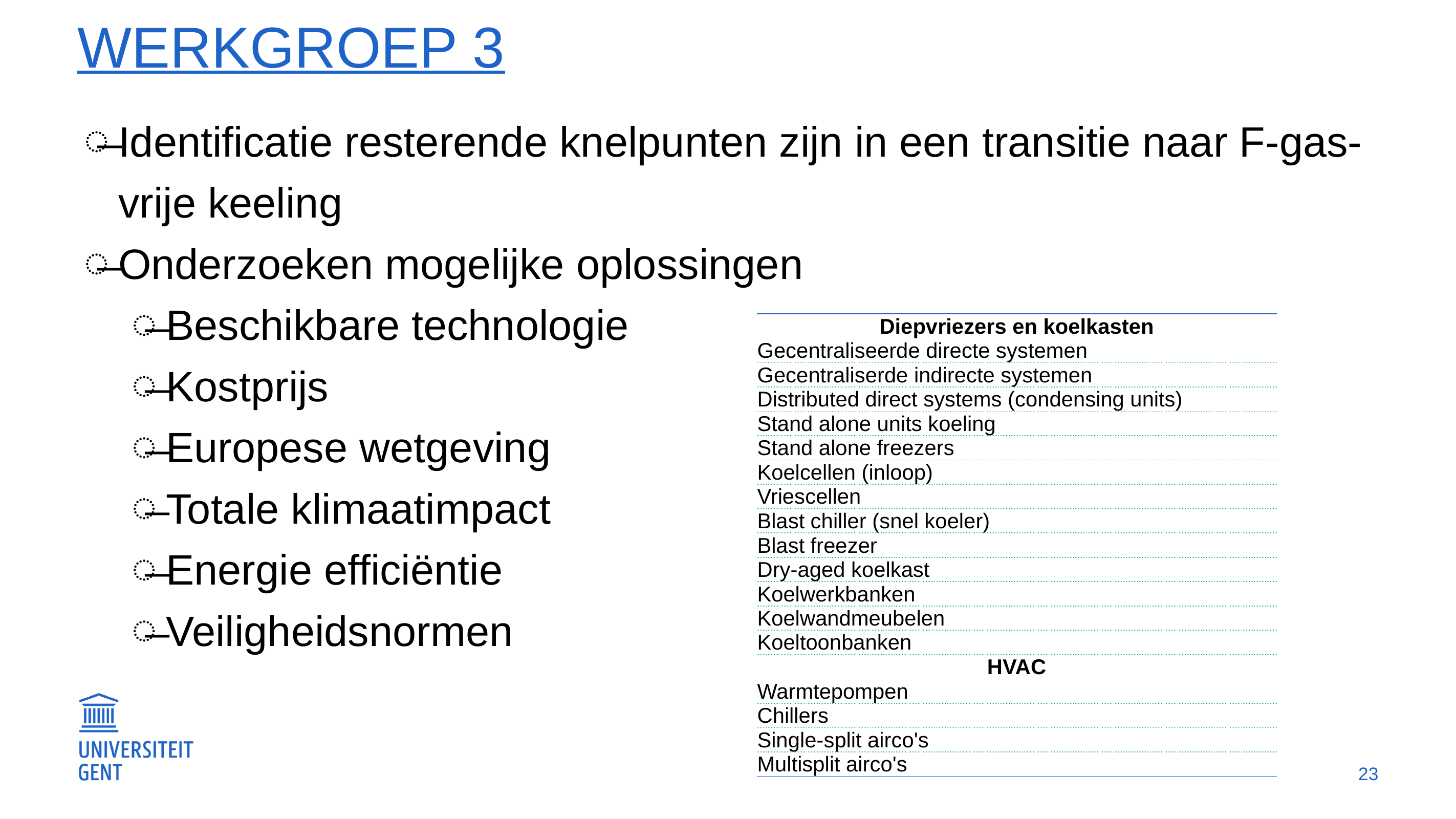

# Werkgroep 3
Identificatie resterende knelpunten zijn in een transitie naar F-gas-vrije keeling
Onderzoeken mogelijke oplossingen
Beschikbare technologie
Kostprijs
Europese wetgeving
Totale klimaatimpact
Energie efficiëntie
Veiligheidsnormen

| Diepvriezers en koelkasten |
| --- |
| Gecentraliseerde directe systemen |
| Gecentraliserde indirecte systemen |
| Distributed direct systems (condensing units) |
| Stand alone units koeling |
| Stand alone freezers |
| Koelcellen (inloop) |
| Vriescellen |
| Blast chiller (snel koeler) |
| Blast freezer |
| Dry-aged koelkast |
| Koelwerkbanken |
| Koelwandmeubelen |
| Koeltoonbanken |
| HVAC |
| Warmtepompen |
| Chillers |
| Single-split airco's |
| Multisplit airco's |
23